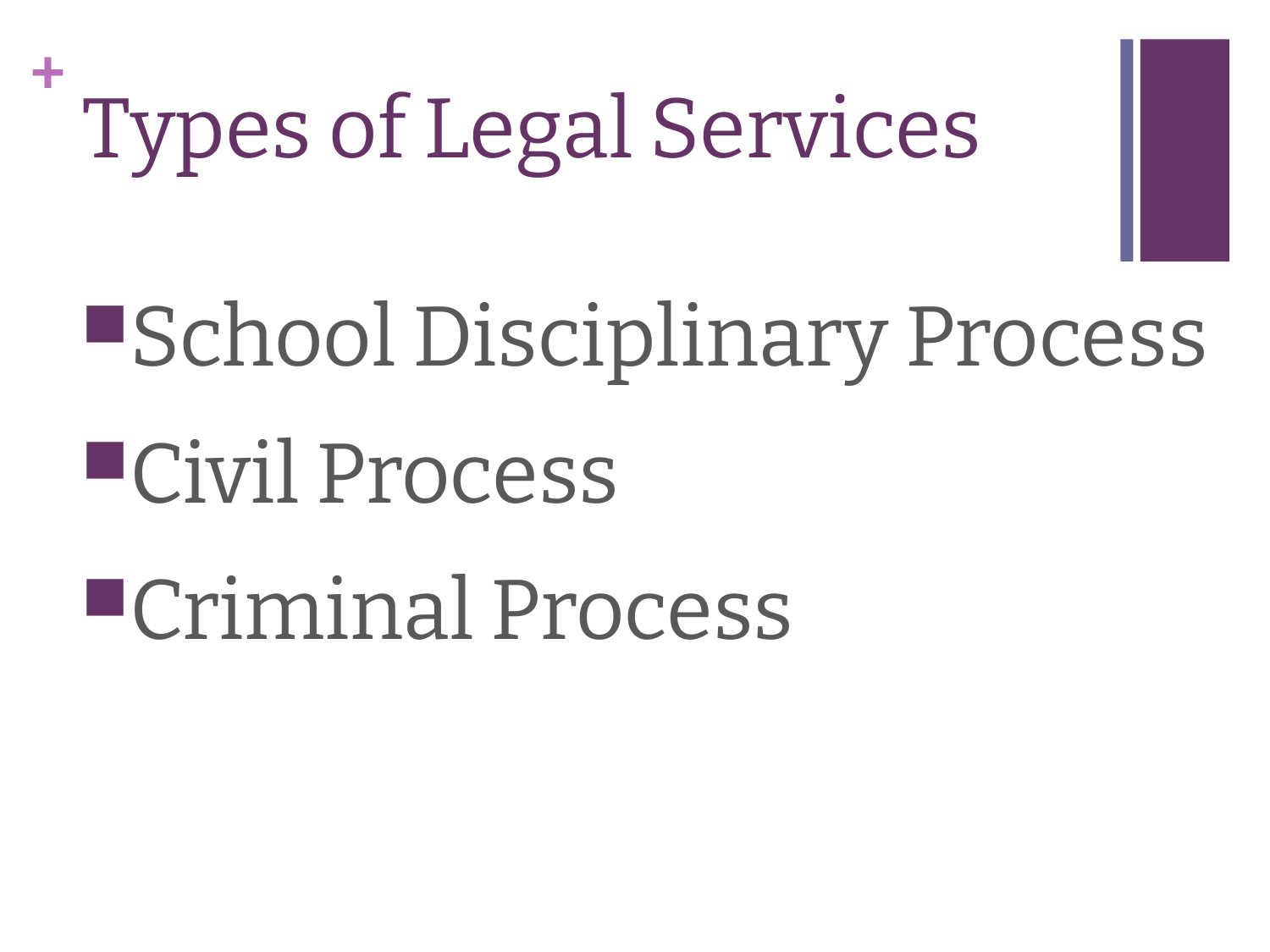

# Types of Legal Services
School Disciplinary Process
Civil Process
Criminal Process